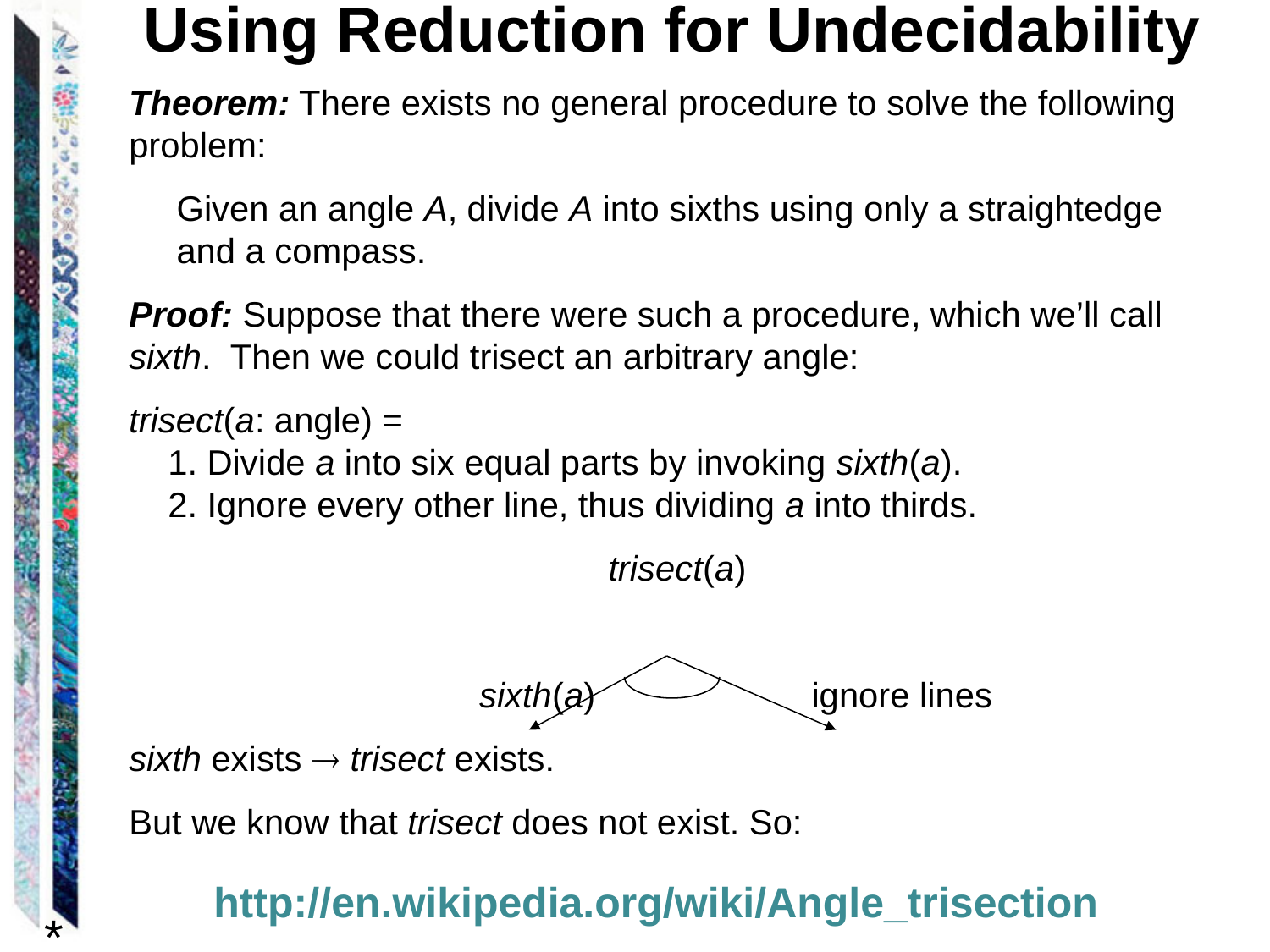

Using Reduction for Undecidability
Theorem: There exists no general procedure to solve the following
problem:

	Given an angle A, divide A into sixths using only a straightedge and a compass.

Proof: Suppose that there were such a procedure, which we’ll call
sixth.  Then we could trisect an arbitrary angle:

trisect(a: angle) =
    1. Divide a into six equal parts by invoking sixth(a).
    2. Ignore every other line, thus dividing a into thirds.

trisect(a)

		         	     sixth(a) 		ignore lines

sixth exists → trisect exists.

But we know that trisect does not exist. So:

http://en.wikipedia.org/wiki/Angle_trisection
*